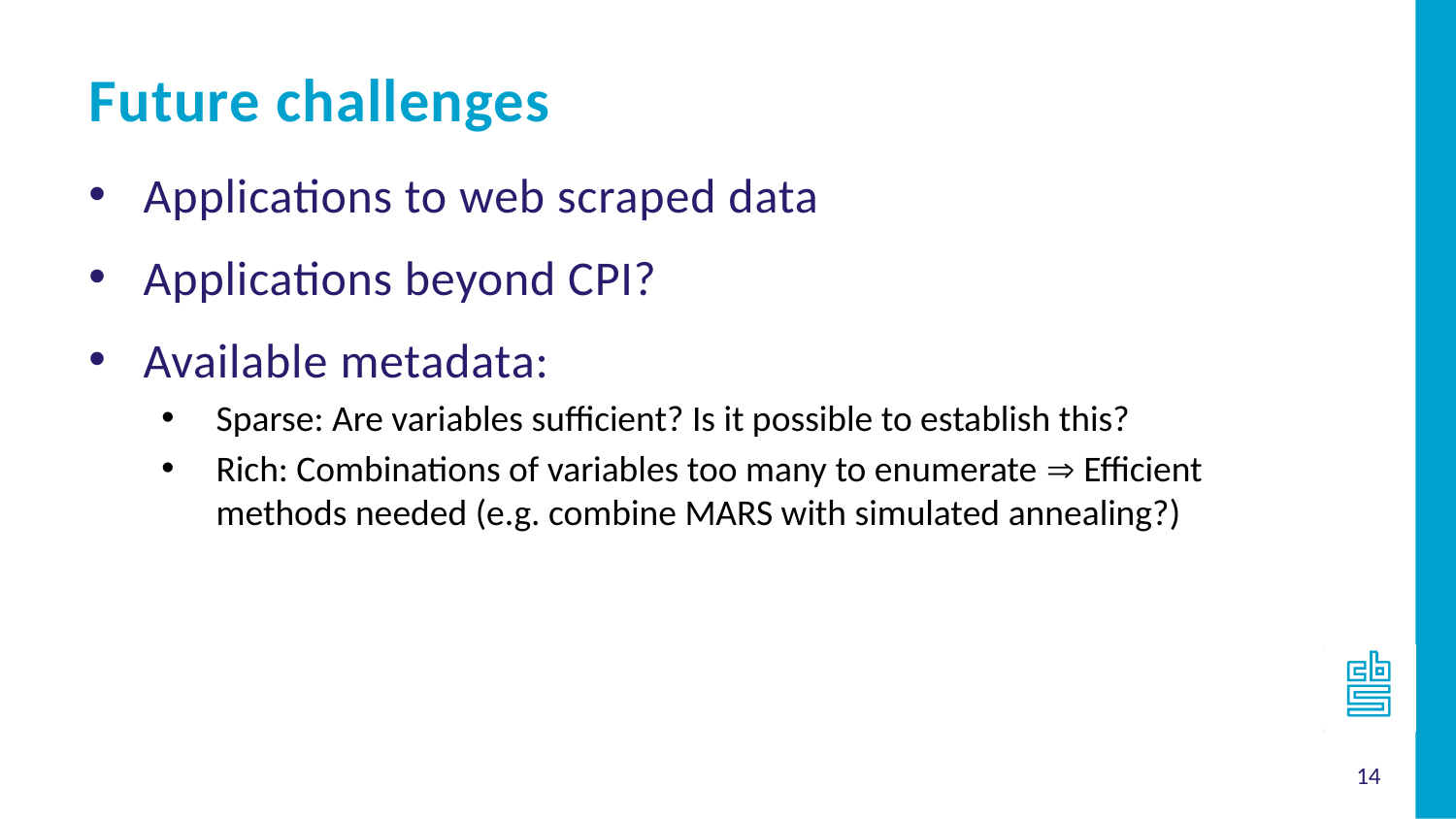

Future challenges
Applications to web scraped data
Applications beyond CPI?
Available metadata:
Sparse: Are variables sufficient? Is it possible to establish this?
Rich: Combinations of variables too many to enumerate ⇒ Efficient methods needed (e.g. combine MARS with simulated annealing?)

14